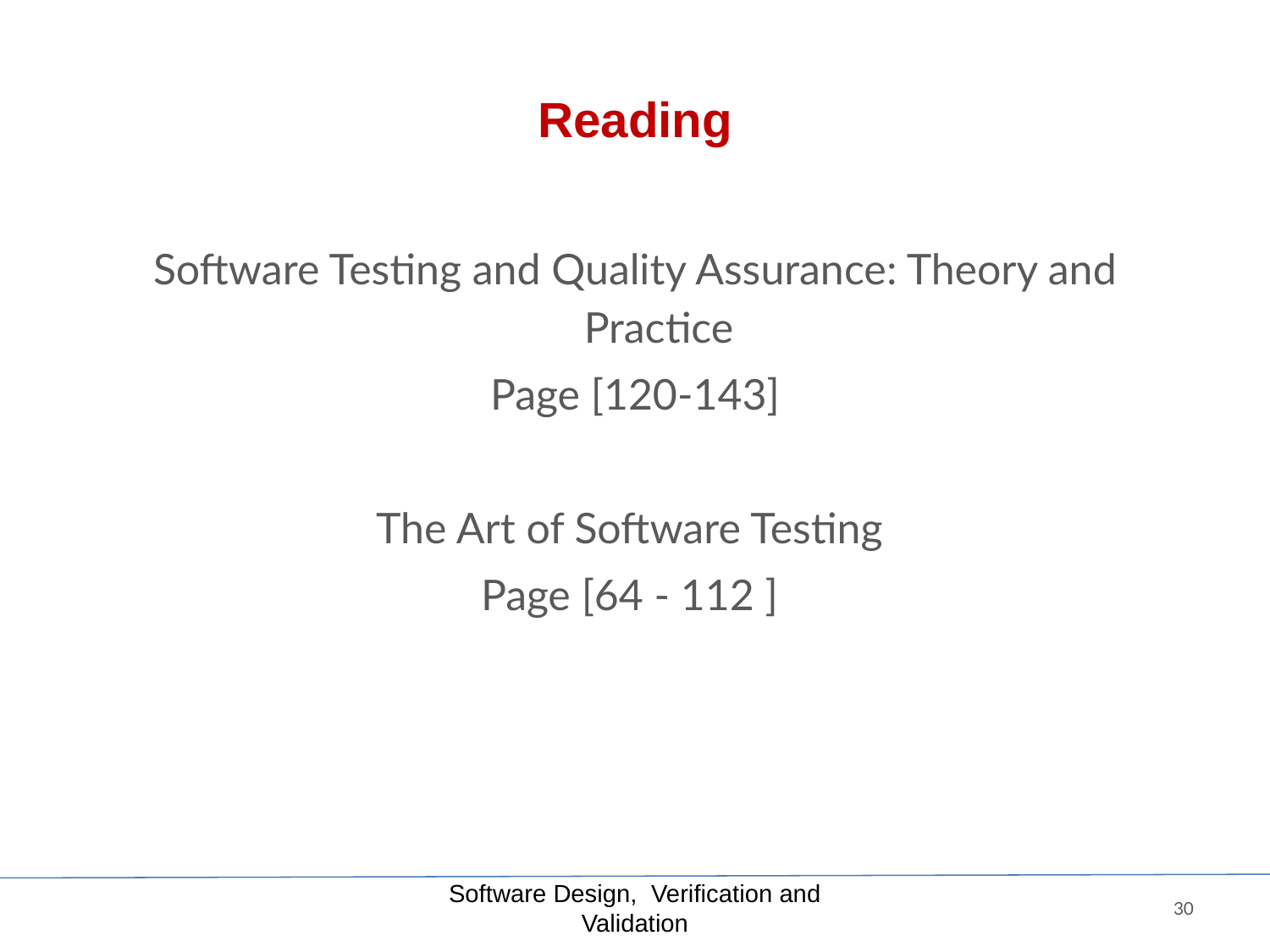

# Reading

Software Testing and Quality Assurance: Theory and Practice
Page [120-143]

The Art of Software Testing
Page [64 - 112 ]

Software Design,  Verification and Validation
30